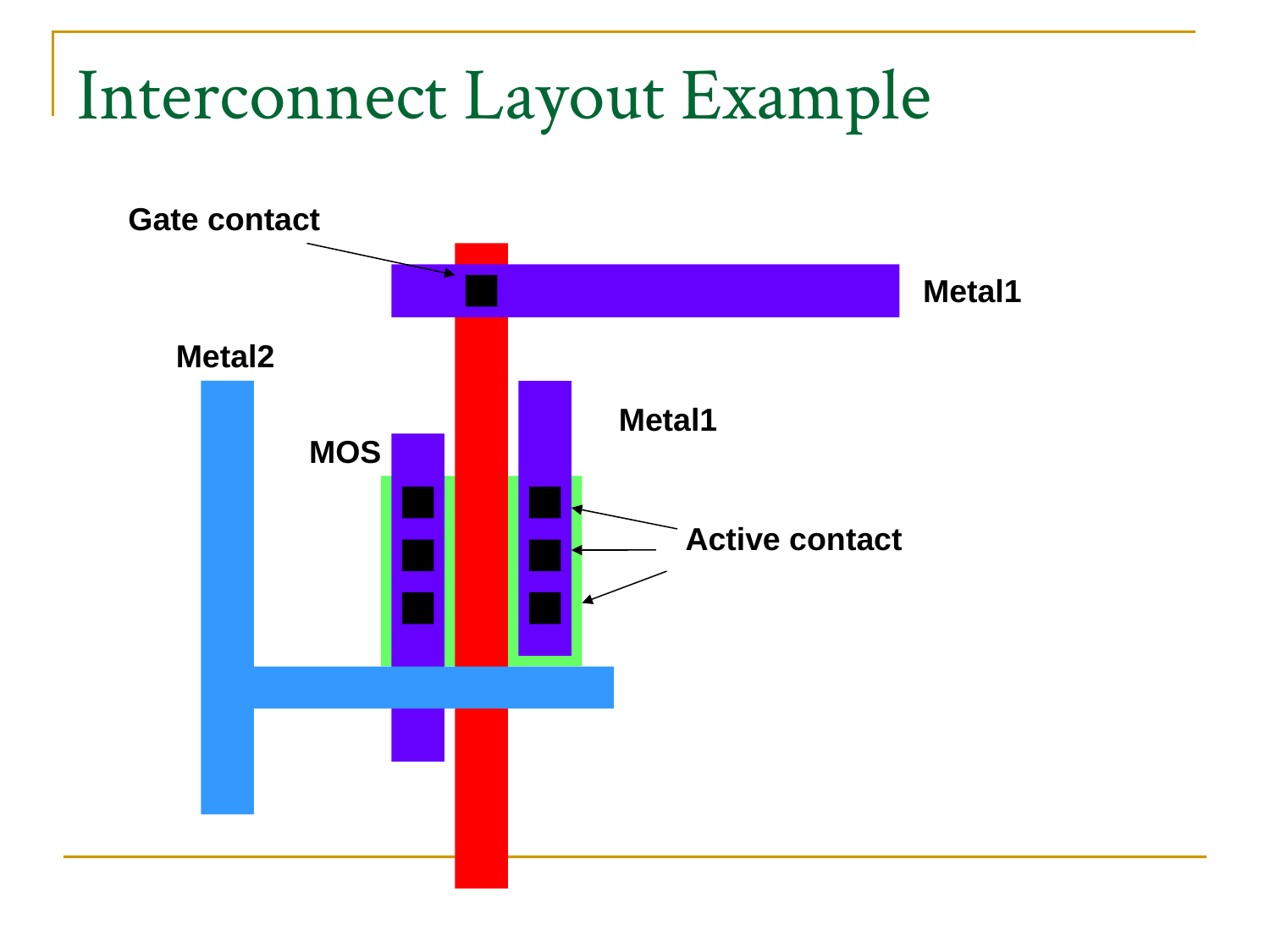

# Interconnect Layout Example
Gate contact

Metal1

Metal2

Metal1
MOS

Active contact